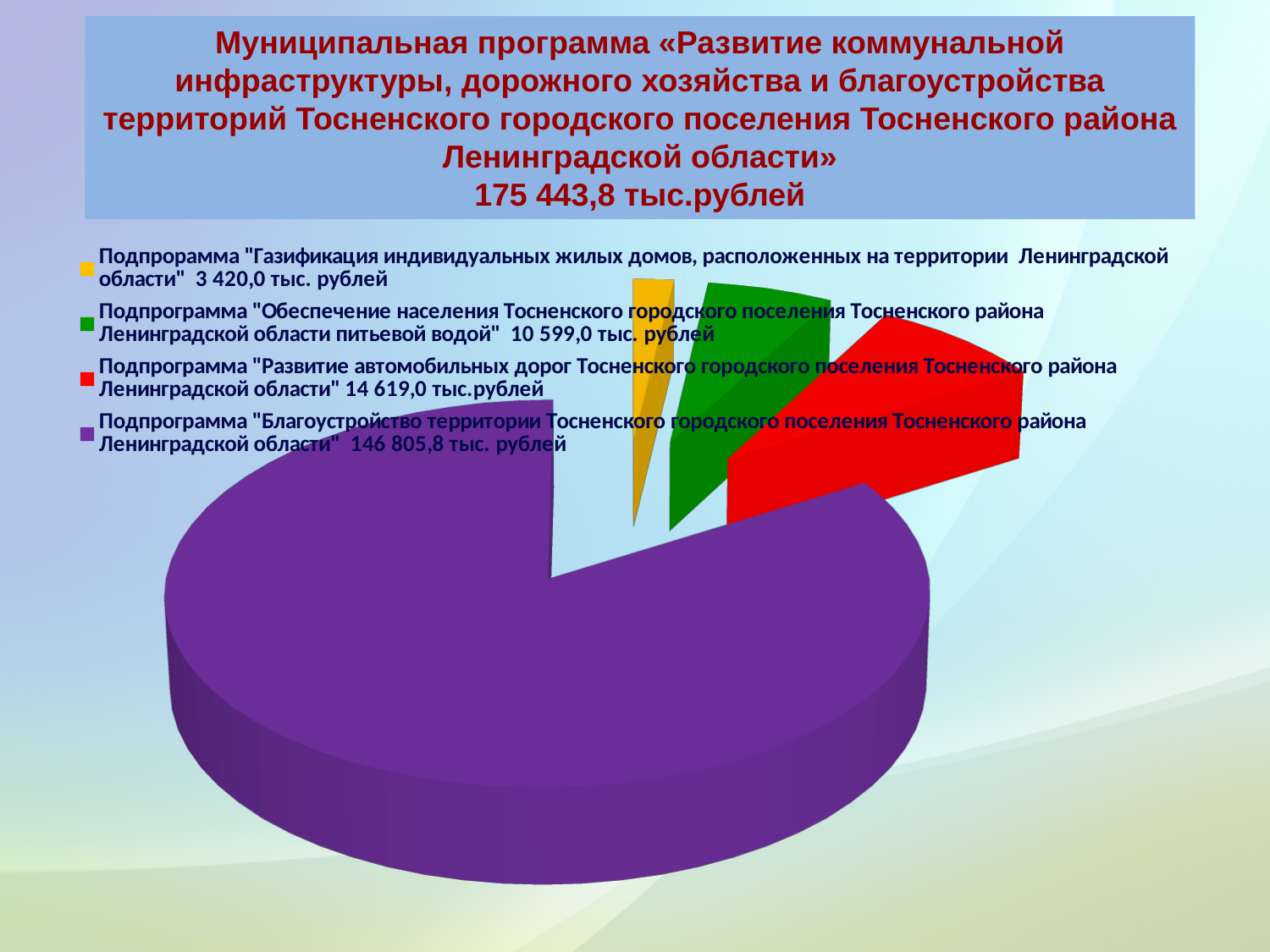

Муниципальная программа «Развитие коммунальной инфраструктуры, дорожного хозяйства и благоустройства территорий Тосненского городского поселения Тосненского района Ленинградской области»
175 443,8 тыс.рублей

[unsupported chart]